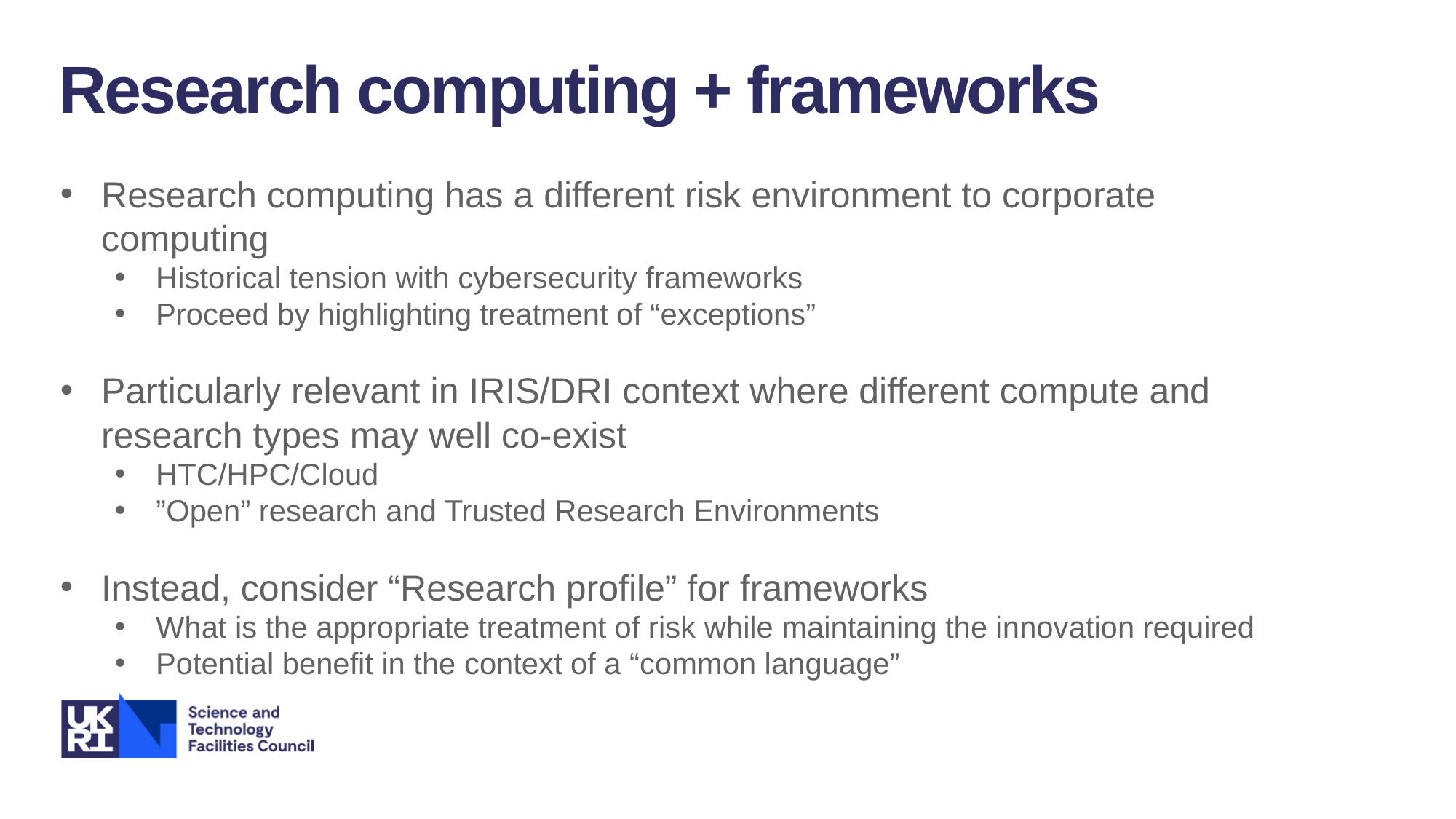

Research computing + frameworks
Research computing has a different risk environment to corporate computing
Historical tension with cybersecurity frameworks
Proceed by highlighting treatment of “exceptions”

Particularly relevant in IRIS/DRI context where different compute and research types may well co-exist
HTC/HPC/Cloud
”Open” research and Trusted Research Environments

Instead, consider “Research profile” for frameworks
What is the appropriate treatment of risk while maintaining the innovation required
Potential benefit in the context of a “common language”